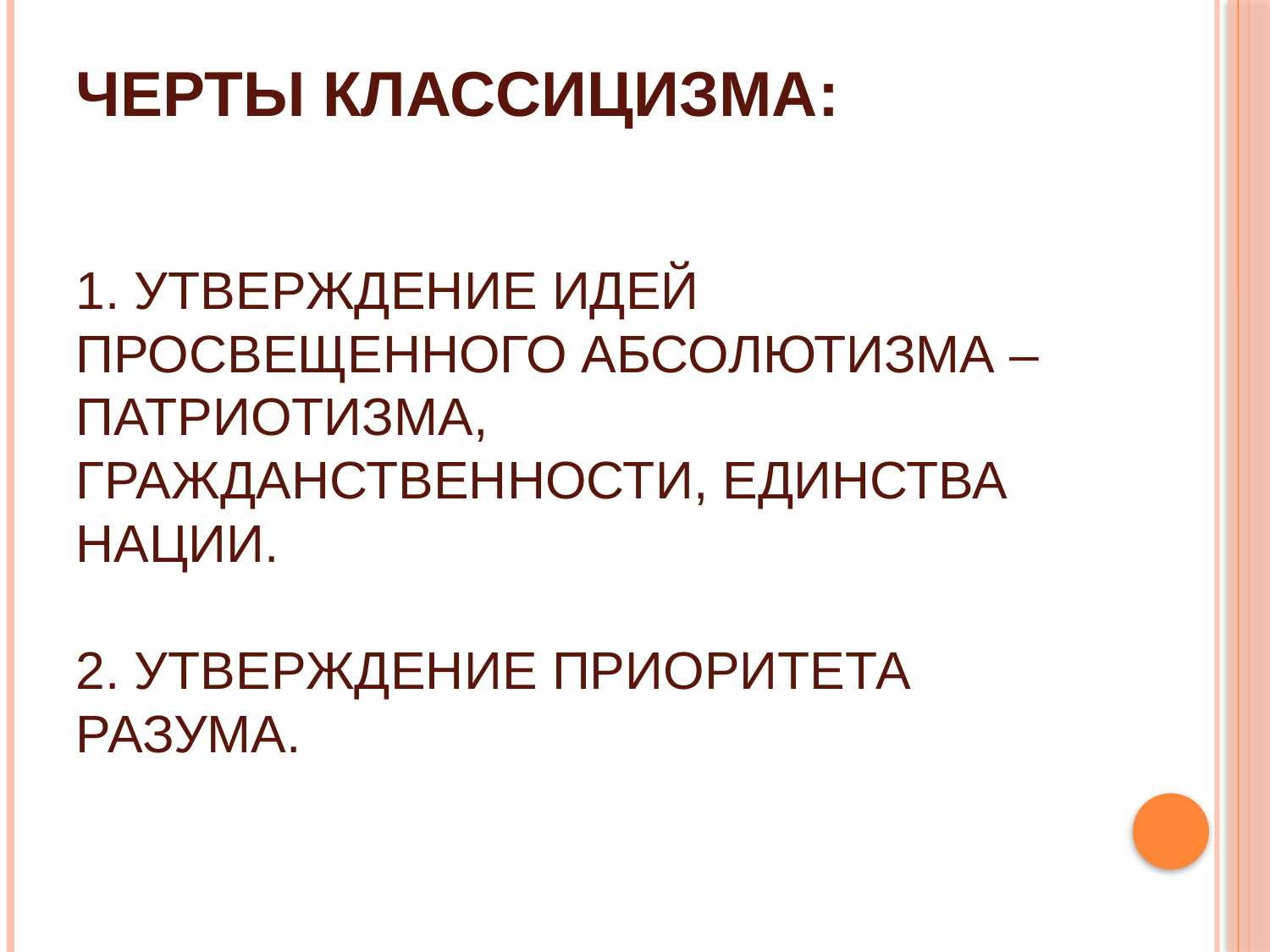

# Черты классицизма: 1. Утверждение идей просвещенного абсолютизма – патриотизма, гражданственности, единства нации. 2. Утверждение приоритета разума.